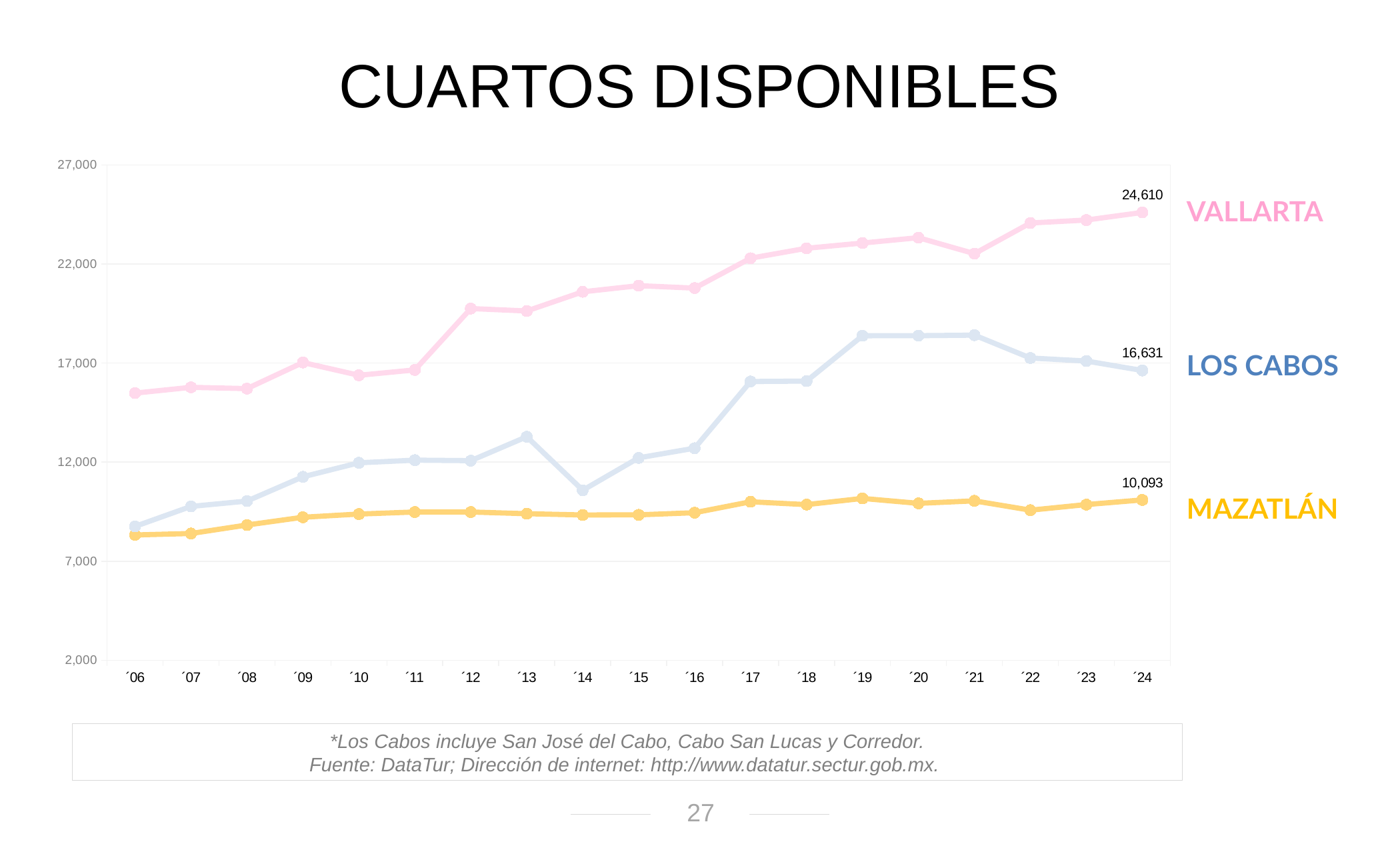

CUARTOS DISPONIBLES

### Chart

| Category | Vallartas | Mazatlán | Los cabos juntos |
|---|---|---|---|
| ´06 | 15488.0 | 8325.0 | 8756.0 |
| ´07 | 15780.0 | 8398.0 | 9766.0 |
| ´08 | 15714.0 | 8826.0 | 10035.0 |
| ´09 | 17033.0 | 9219.0 | 11259.0 |
| ´10 | 16389.0 | 9379.0 | 11967.0 |
| ´11 | 16659.0 | 9482.0 | 12100.0 |
| ´12 | 19757.0 | 9482.0 | 12074.0 |
| ´13 | 19635.0 | 9397.0 | 13283.0 |
| ´14 | 20603.0 | 9333.0 | 10583.0 |
| ´15 | 20913.0 | 9339.0 | 12218.0 |
| ´16 | 20790.0 | 9447.0 | 12706.0 |
| ´17 | 22299.0 | 10000.0 | 16074.0 |
| ´18 | 22800.0 | 9857.0 | 16095.0 |
| ´19 | 23065.0 | 10169.0 | 18384.0 |
| ´20 | 23336.0 | 9921.0 | 18389.0 |
| ´21 | 22529.0 | 10046.0 | 18413.0 |
| ´22 | 24077.0 | 9576.0 | 17259.0 |
| ´23 | 24226.0 | 9858.0 | 17108.0 |
| ´24 | 24610.0 | 10093.0 | 16631.0 |
Vallarta
Los Cabos
Mazatlán
*Los Cabos incluye San José del Cabo, Cabo San Lucas y Corredor.
Fuente: DataTur; Dirección de internet: http://www.datatur.sectur.gob.mx.
27